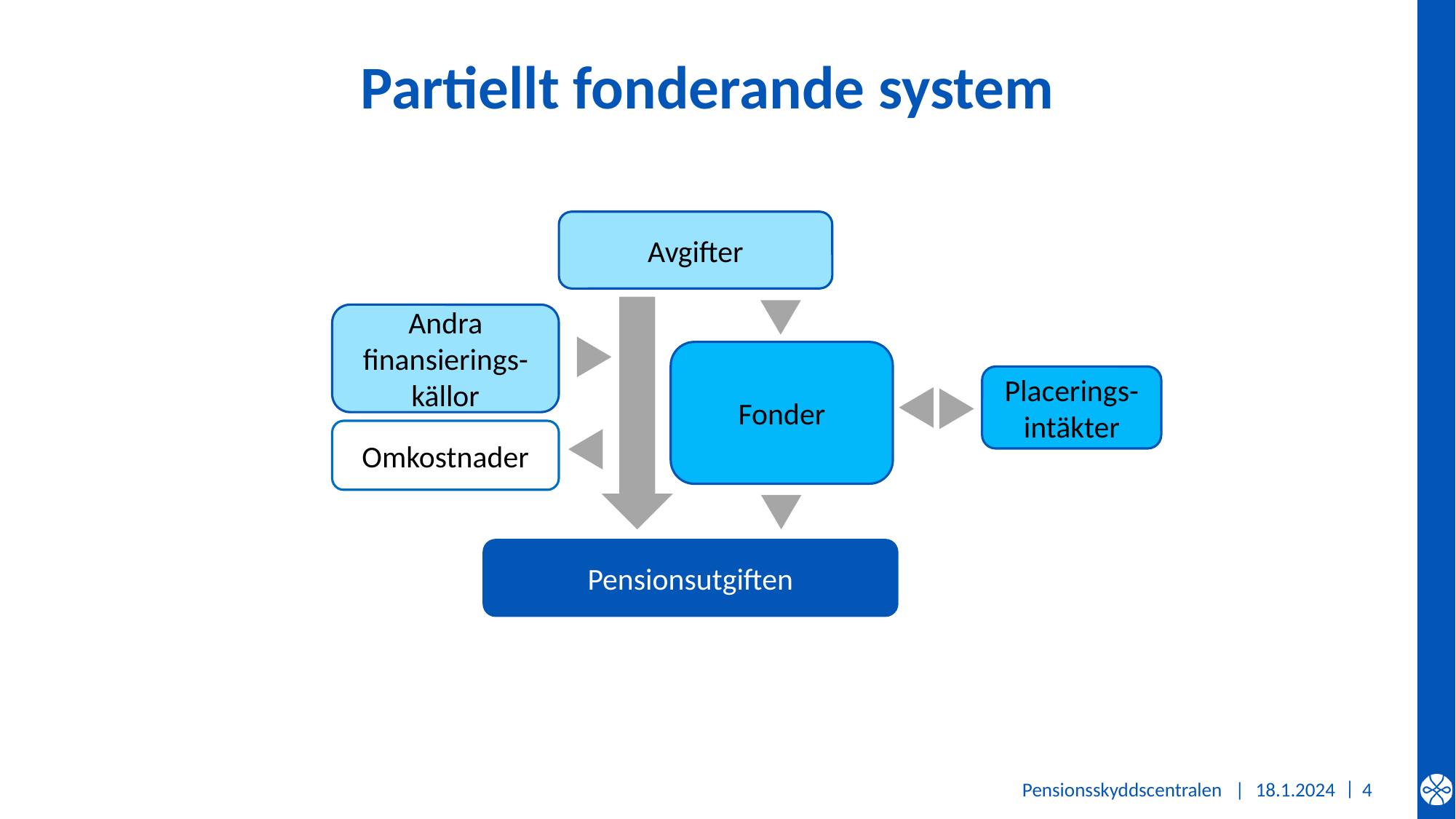

# Partiellt fonderande system
Avgifter

Andra finansierings-källor

Fonder
Placerings-intäkter

Omkostnader

Pensionsutgiften
Pensionsskyddscentralen   |
18.1.2024
4